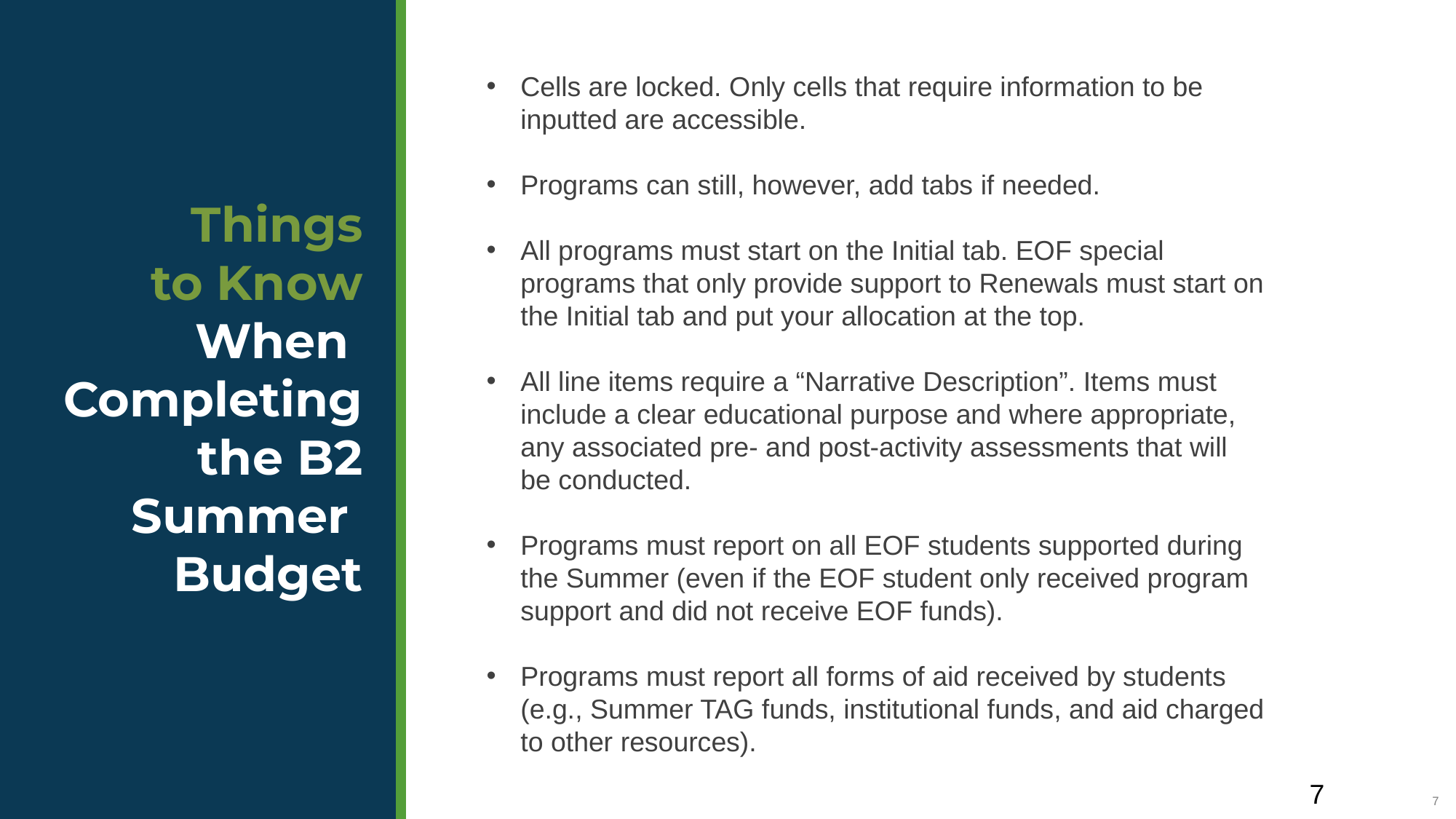

Cells are locked. Only cells that require information to be inputted are accessible.

Programs can still, however, add tabs if needed.

All programs must start on the Initial tab. EOF special programs that only provide support to Renewals must start on the Initial tab and put your allocation at the top.

All line items require a “Narrative Description”. Items must include a clear educational purpose and where appropriate, any associated pre- and post-activity assessments that will be conducted.

Programs must report on all EOF students supported during the Summer (even if the EOF student only received program support and did not receive EOF funds).

Programs must report all forms of aid received by students (e.g., Summer TAG funds, institutional funds, and aid charged to other resources).
Things to Know When
Completing the B2 Summer
Budget
7